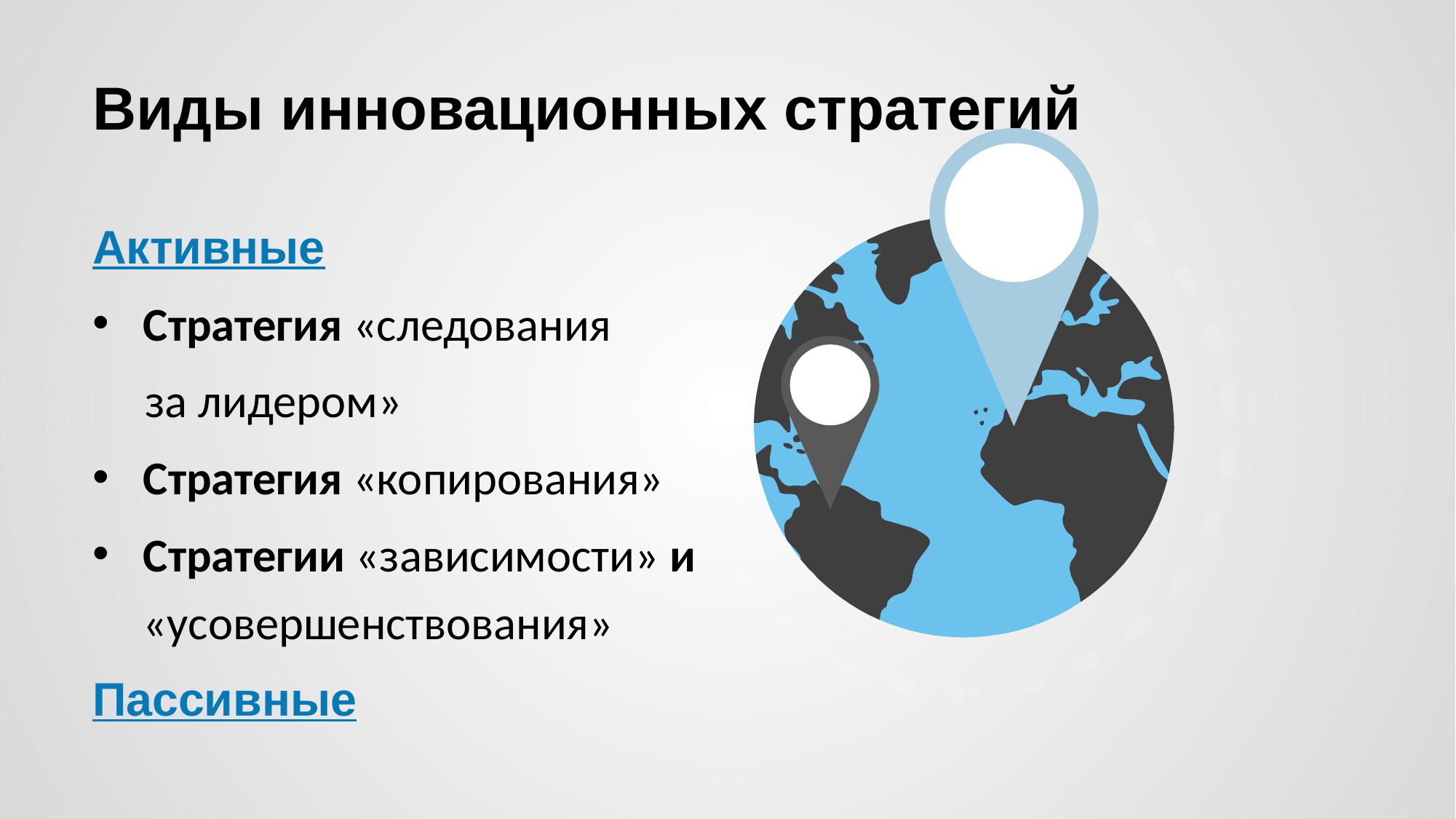

Виды инновационных стратегий

Активные
Стратегия «следования
     за лидером»
Стратегия «копирования»
Стратегии «зависимости» и «усовершенствования»
Пассивные